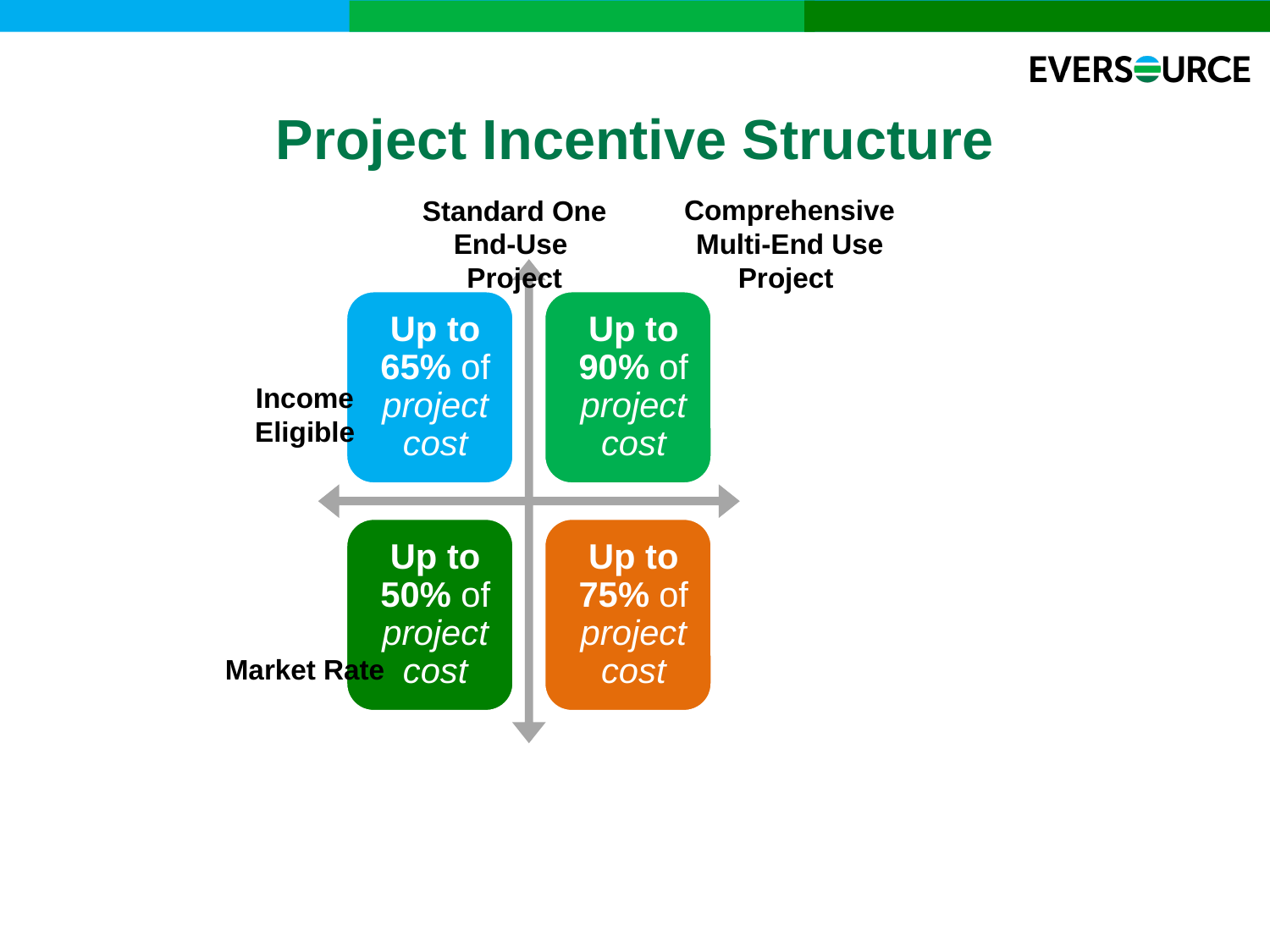

7
Project Incentive Structure
Comprehensive Multi-End Use Project
Standard One End-Use
Project
Up to 65% of project cost
Up to 90% of project cost
Up to 50% of project cost
Up to 75% of project cost
Income Eligible
Market Rate